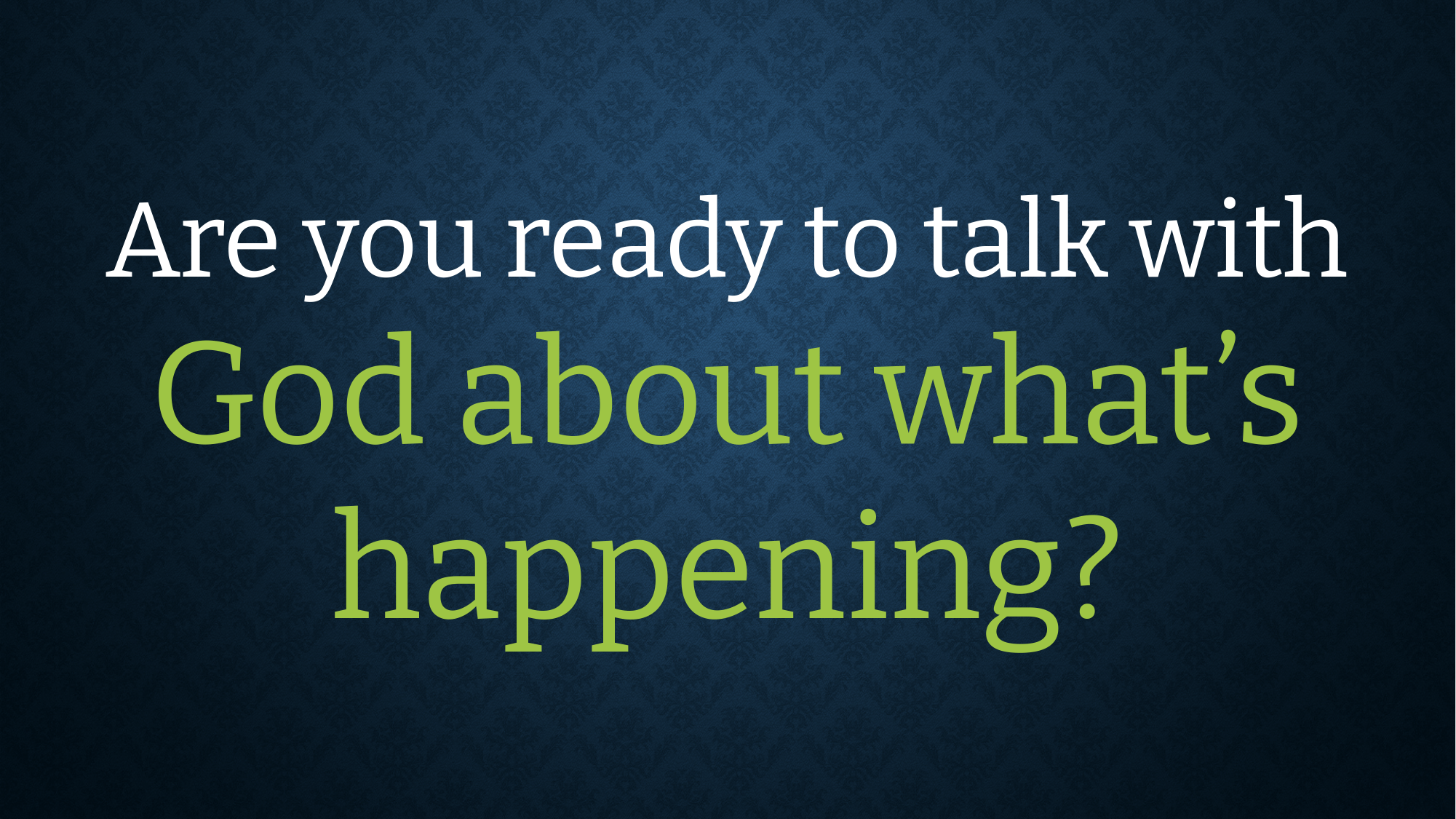

Are you ready to talk with
God about what’s happening?